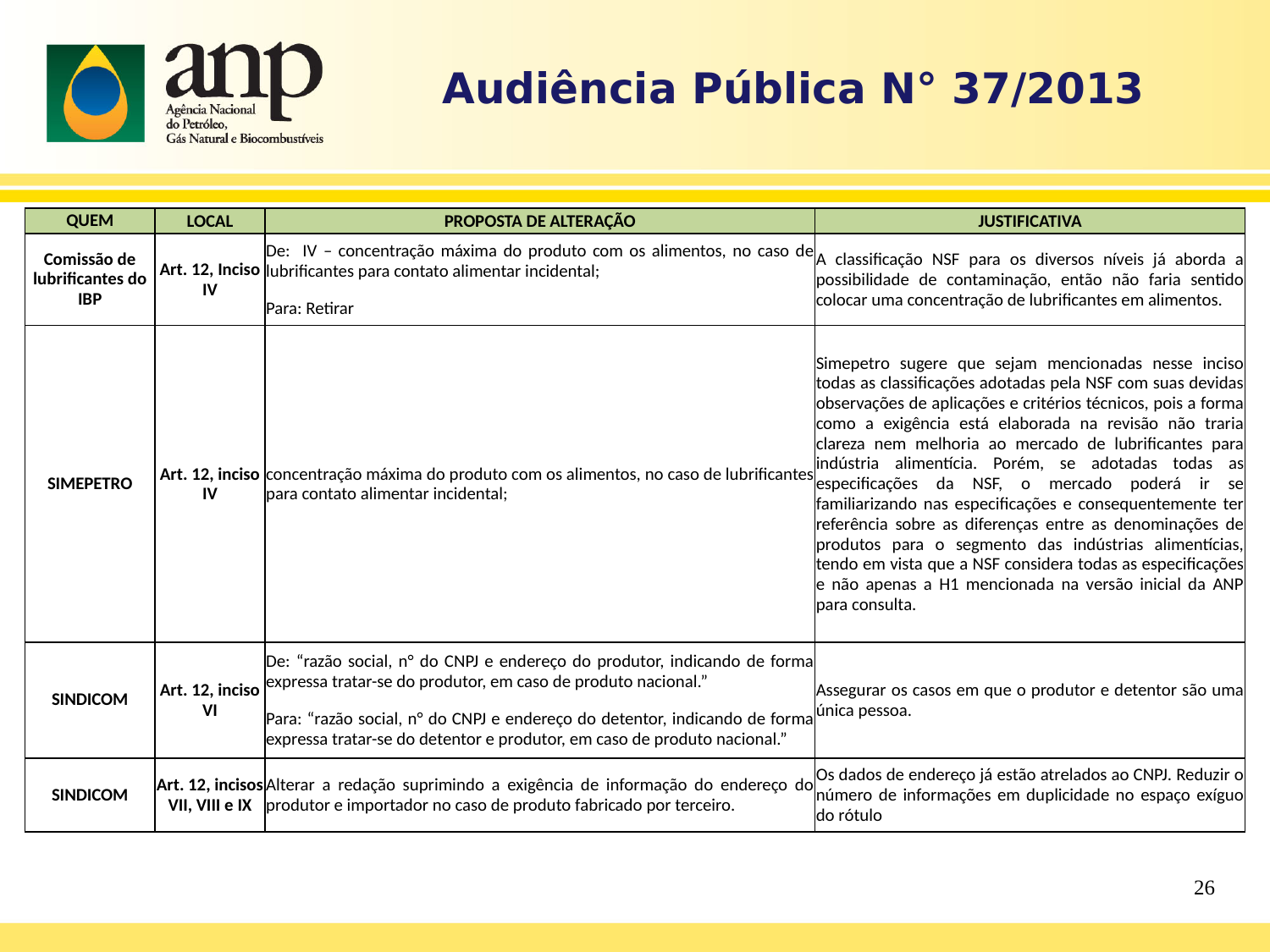

Audiência Pública N° 37/2013
| QUEM | LOCAL | PROPOSTA DE ALTERAÇÃO | JUSTIFICATIVA |
| --- | --- | --- | --- |
| Comissão de lubrificantes do IBP | Art. 12, Inciso IV | De: IV – concentração máxima do produto com os alimentos, no caso de lubrificantes para contato alimentar incidental; Para: Retirar | A classificação NSF para os diversos níveis já aborda a possibilidade de contaminação, então não faria sentido colocar uma concentração de lubrificantes em alimentos. |
| --- | --- | --- | --- |
| SIMEPETRO | Art. 12, inciso IV | concentração máxima do produto com os alimentos, no caso de lubrificantes para contato alimentar incidental; | Simepetro sugere que sejam mencionadas nesse inciso todas as classificações adotadas pela NSF com suas devidas observações de aplicações e critérios técnicos, pois a forma como a exigência está elaborada na revisão não traria clareza nem melhoria ao mercado de lubrificantes para indústria alimentícia. Porém, se adotadas todas as especificações da NSF, o mercado poderá ir se familiarizando nas especificações e consequentemente ter referência sobre as diferenças entre as denominações de produtos para o segmento das indústrias alimentícias, tendo em vista que a NSF considera todas as especificações e não apenas a H1 mencionada na versão inicial da ANP para consulta. |
| SINDICOM | Art. 12, inciso VI | De: “razão social, n° do CNPJ e endereço do produtor, indicando de forma expressa tratar-se do produtor, em caso de produto nacional.” Para: “razão social, n° do CNPJ e endereço do detentor, indicando de forma expressa tratar-se do detentor e produtor, em caso de produto nacional.” | Assegurar os casos em que o produtor e detentor são uma única pessoa. |
| SINDICOM | Art. 12, incisos VII, VIII e IX | Alterar a redação suprimindo a exigência de informação do endereço do produtor e importador no caso de produto fabricado por terceiro. | Os dados de endereço já estão atrelados ao CNPJ. Reduzir o número de informações em duplicidade no espaço exíguo do rótulo |